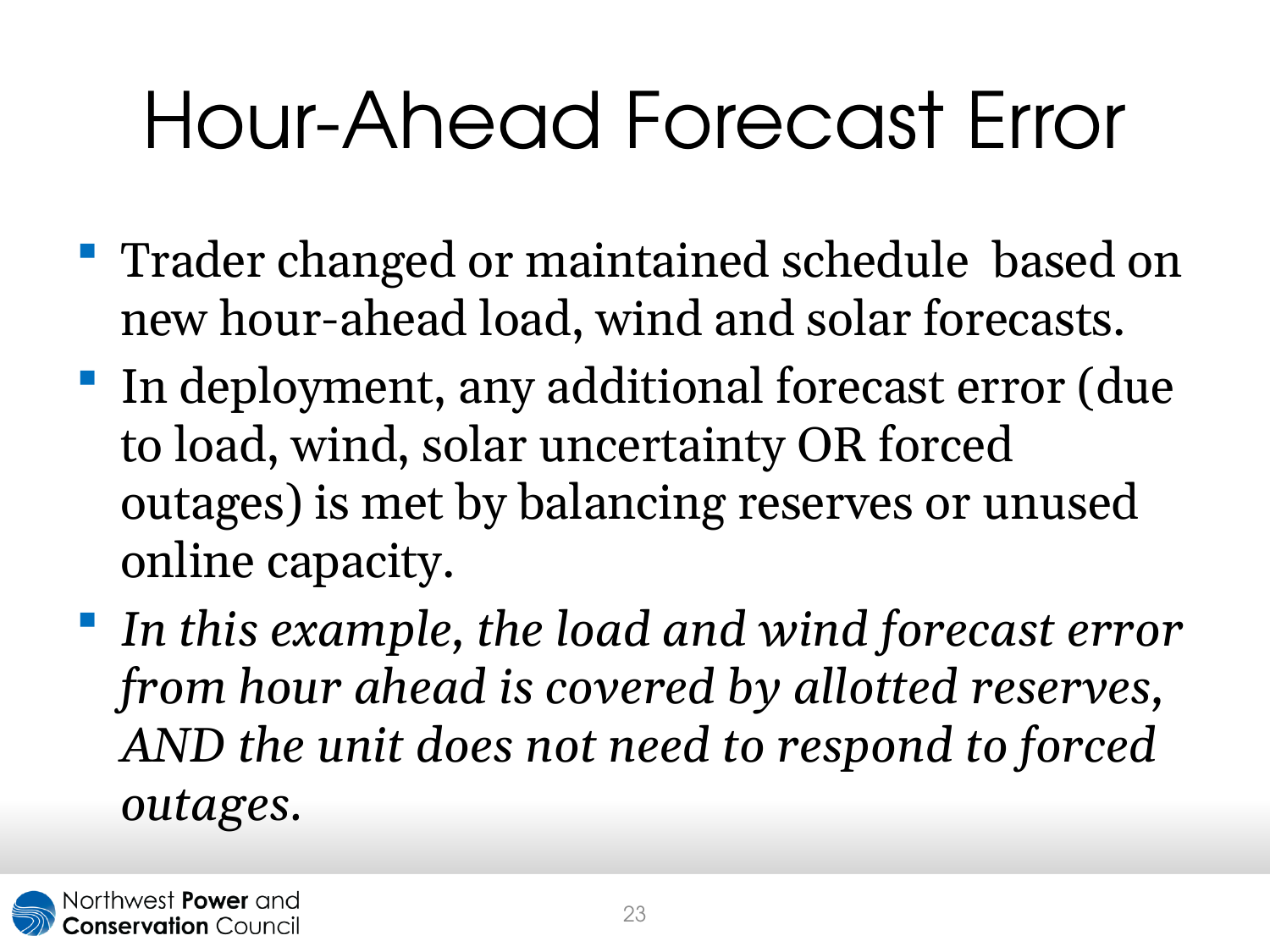

# Hour-Ahead Forecast Error
Trader changed or maintained schedule  based on new hour-ahead load, wind and solar forecasts.
In deployment, any additional forecast error (due to load, wind, solar uncertainty OR forced outages) is met by balancing reserves or unused online capacity.
In this example, the load and wind forecast error from hour ahead is covered by allotted reserves, AND the unit does not need to respond to forced outages.

23